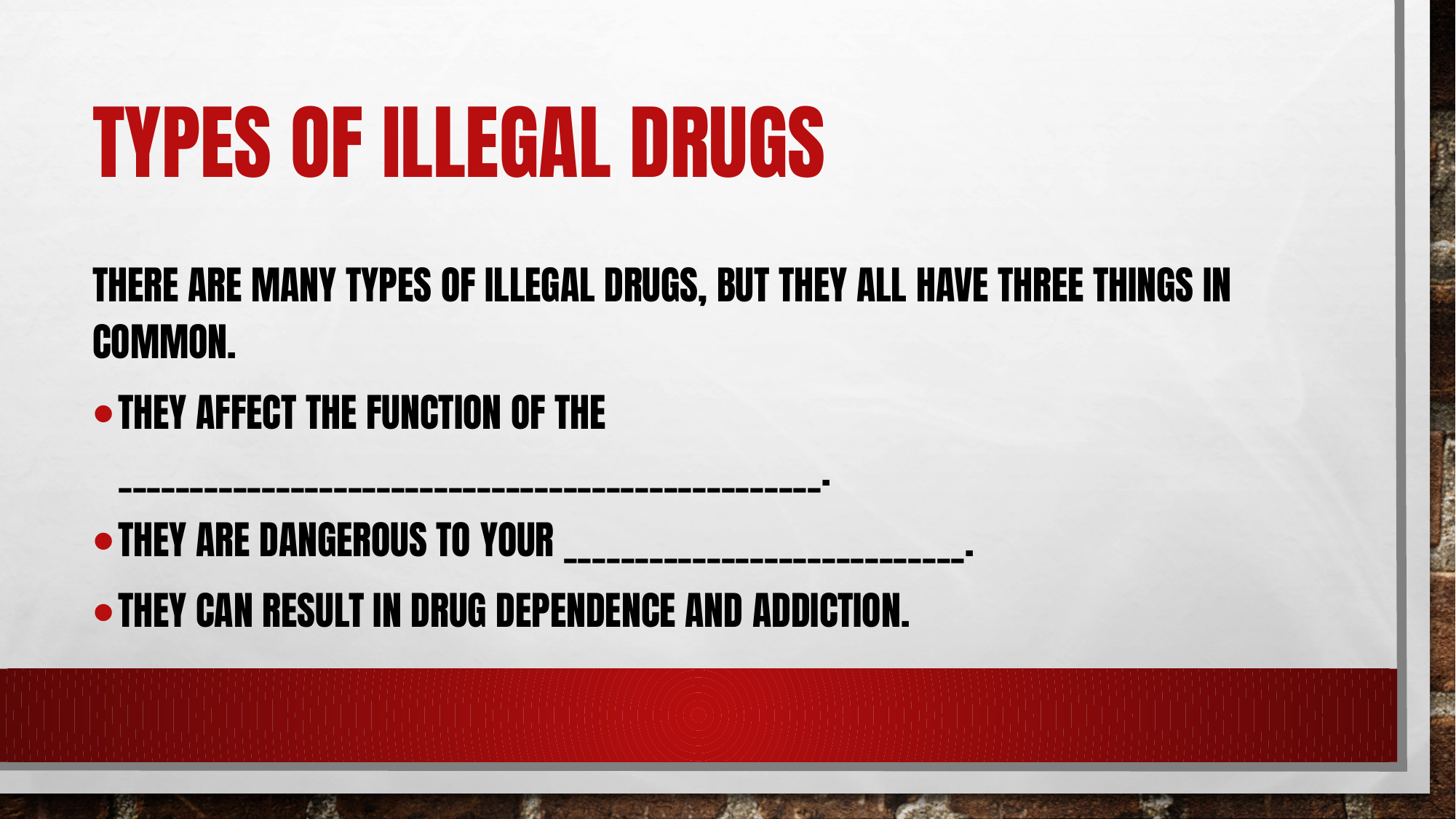

# Types of Illegal Drugs
There are many types of illegal drugs, but they all have three things in common.
They affect the function of the _________________________________________________.
They are dangerous to your ____________________________.
They can result in drug dependence and addiction.